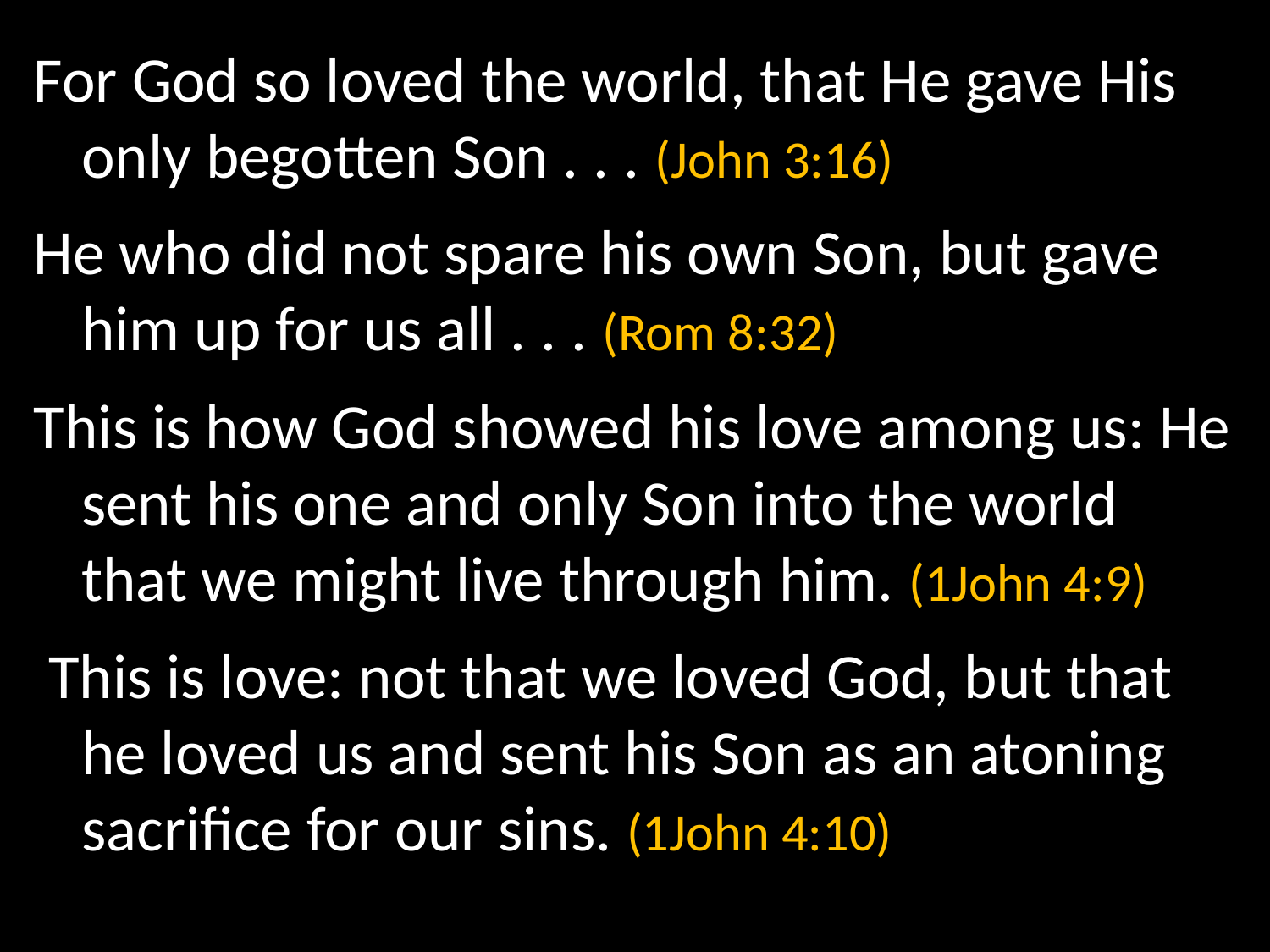

For God so loved the world, that He gave His only begotten Son . . . (John 3:16)
He who did not spare his own Son, but gave him up for us all . . . (Rom 8:32)
This is how God showed his love among us: He sent his one and only Son into the world that we might live through him. (1John 4:9)
 This is love: not that we loved God, but that he loved us and sent his Son as an atoning sacrifice for our sins. (1John 4:10)